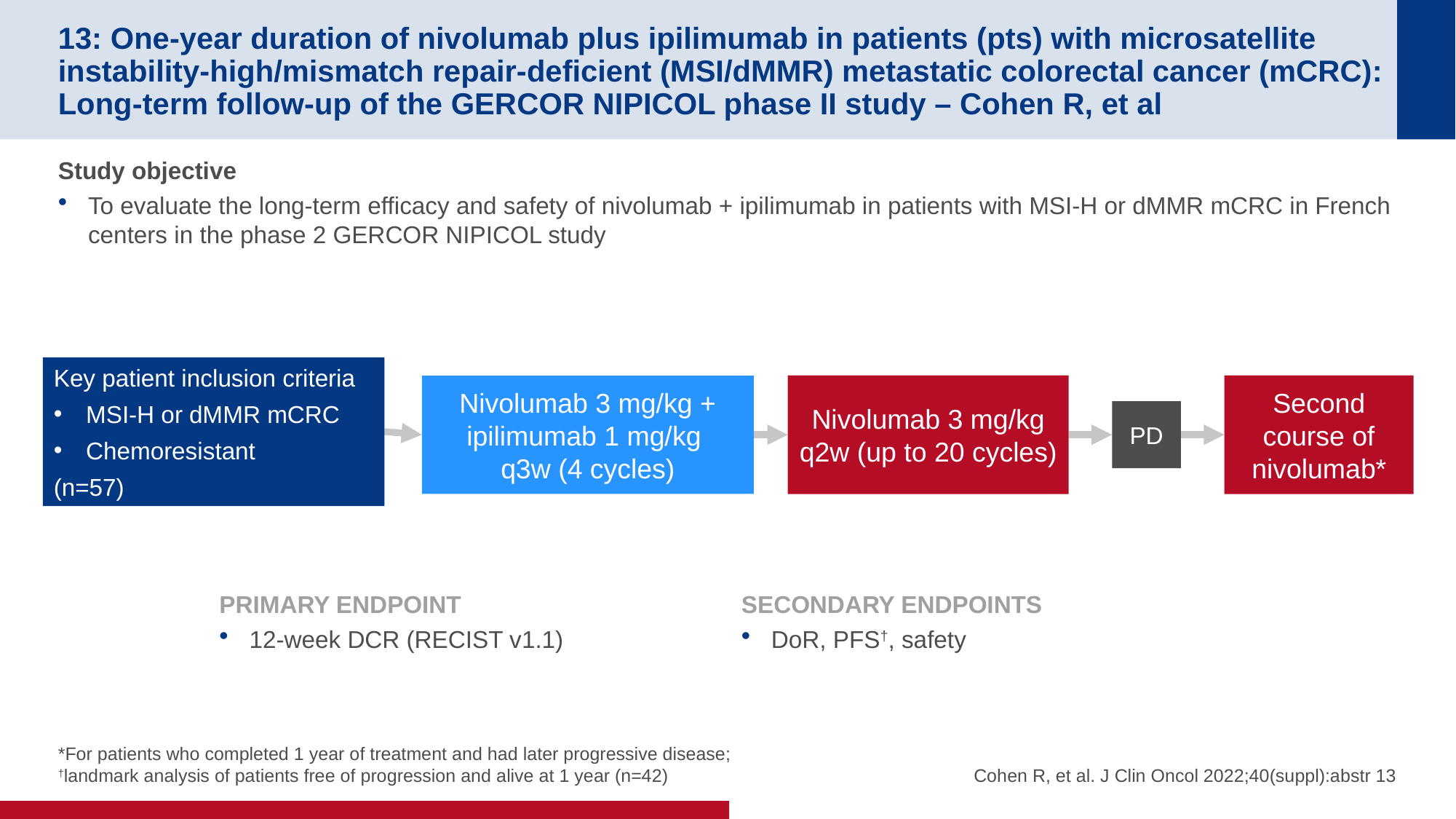

# 13: One-year duration of nivolumab plus ipilimumab in patients (pts) with microsatellite instability-high/mismatch repair-deficient (MSI/dMMR) metastatic colorectal cancer (mCRC): Long-term follow-up of the GERCOR NIPICOL phase II study – Cohen R, et al
Study objective
To evaluate the long-term efficacy and safety of nivolumab + ipilimumab in patients with MSI-H or dMMR mCRC in French centers in the phase 2 GERCOR NIPICOL study
Key patient inclusion criteria
MSI-H or dMMR mCRC
Chemoresistant
(n=57)
Nivolumab 3 mg/kg q2w (up to 20 cycles)
Second course of nivolumab*
Nivolumab 3 mg/kg + ipilimumab 1 mg/kg
q3w (4 cycles)
PD
PRIMARY ENDPOINT
12-week DCR (RECIST v1.1)
SECONDARY ENDPOINTS
DoR, PFS†, safety
*For patients who completed 1 year of treatment and had later progressive disease; †landmark analysis of patients free of progression and alive at 1 year (n=42)
Cohen R, et al. J Clin Oncol 2022;40(suppl):abstr 13